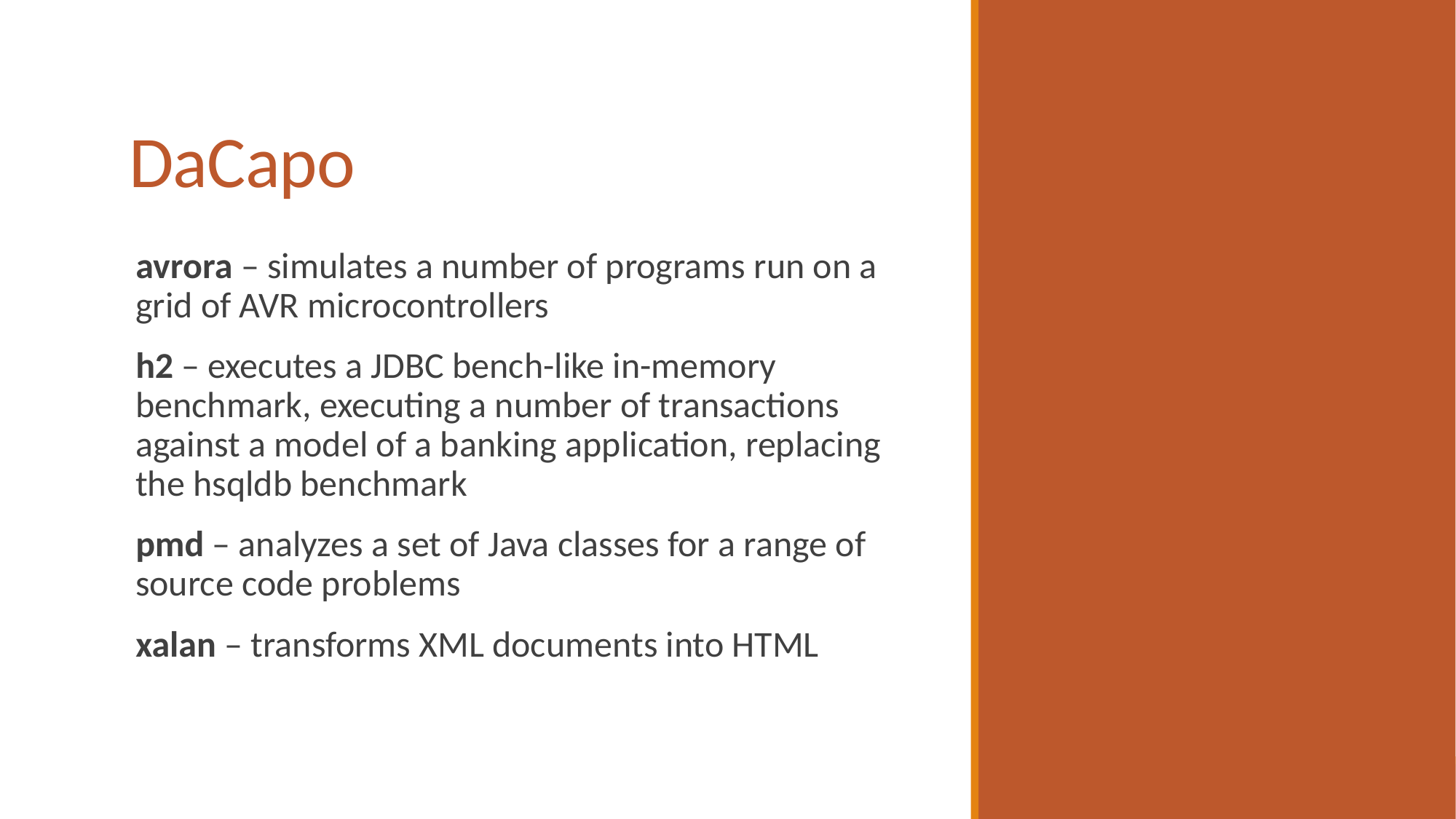

# DaCapo
avrora – simulates a number of programs run on a grid of AVR microcontrollers
h2 – executes a JDBC bench-like in-memory benchmark, executing a number of transactions against a model of a banking application, replacing the hsqldb benchmark
pmd – analyzes a set of Java classes for a range of source code problems
xalan – transforms XML documents into HTML